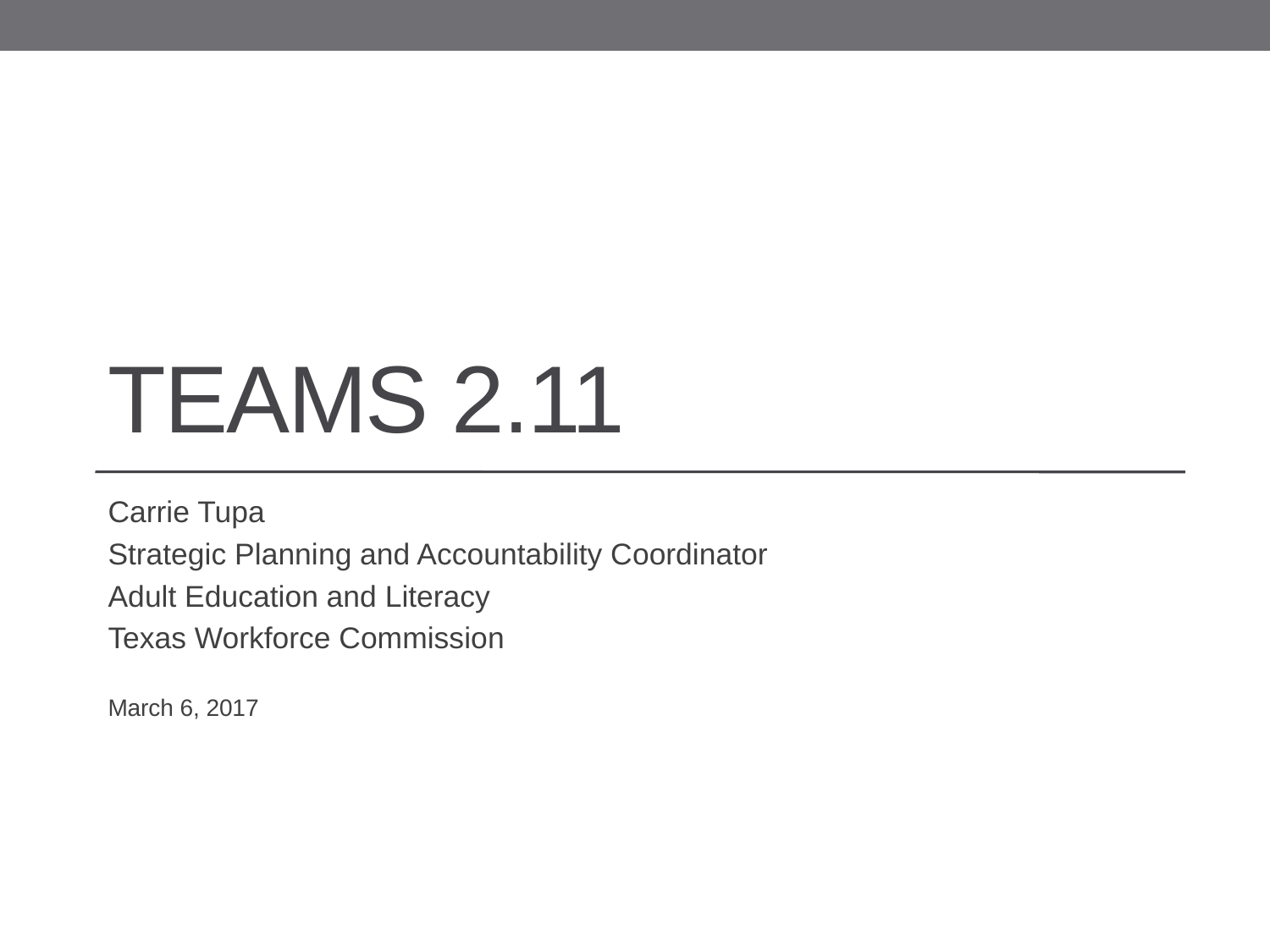

# TEAMS 2.11
Carrie Tupa
Strategic Planning and Accountability Coordinator
Adult Education and Literacy
Texas Workforce Commission

March 6, 2017